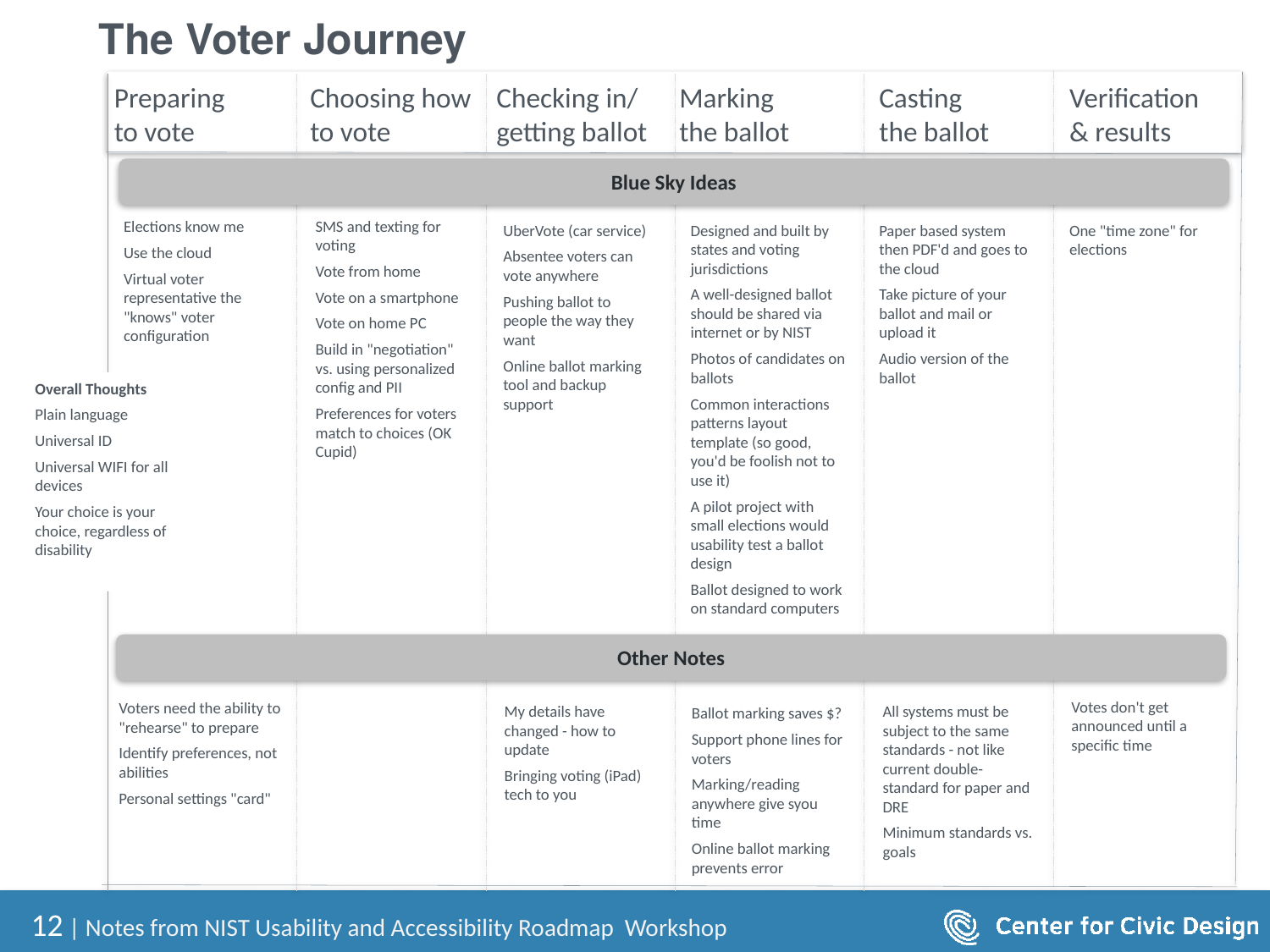

# The Voter Journey

Preparing
to vote
Choosing how to vote
Checking in/
getting ballot
Marking
the ballot
Casting
the ballot
Verification
& results
Blue Sky Ideas
SMS and texting for voting
Vote from home
Vote on a smartphone
Vote on home PC
Build in "negotiation" vs. using personalized config and PII
Preferences for voters match to choices (OK Cupid)
Elections know me
Use the cloud
Virtual voter representative the "knows" voter configuration

UberVote (car service)
Absentee voters can vote anywhere
Pushing ballot to people the way they want
Online ballot marking tool and backup support
Designed and built by states and voting jurisdictions
A well-designed ballot should be shared via internet or by NIST
Photos of candidates on ballots
Common interactions patterns layout template (so good, you'd be foolish not to use it)
A pilot project with small elections would usability test a ballot design
Ballot designed to work on standard computers

Paper based system then PDF'd and goes to the cloud
Take picture of your ballot and mail or upload it
Audio version of the ballot

One "time zone" for elections

Overall Thoughts
Plain language
Universal ID
Universal WIFI for all devices
Your choice is your choice, regardless of disability

Other Notes
Votes don't get announced until a specific time

Voters need the ability to "rehearse" to prepare
Identify preferences, not abilities
Personal settings "card"
My details have changed - how to update
Bringing voting (iPad) tech to you
All systems must be subject to the same standards - not like current double-standard for paper and DRE
Minimum standards vs. goals
Ballot marking saves $?
Support phone lines for voters
Marking/reading anywhere give syou time
Online ballot marking prevents error